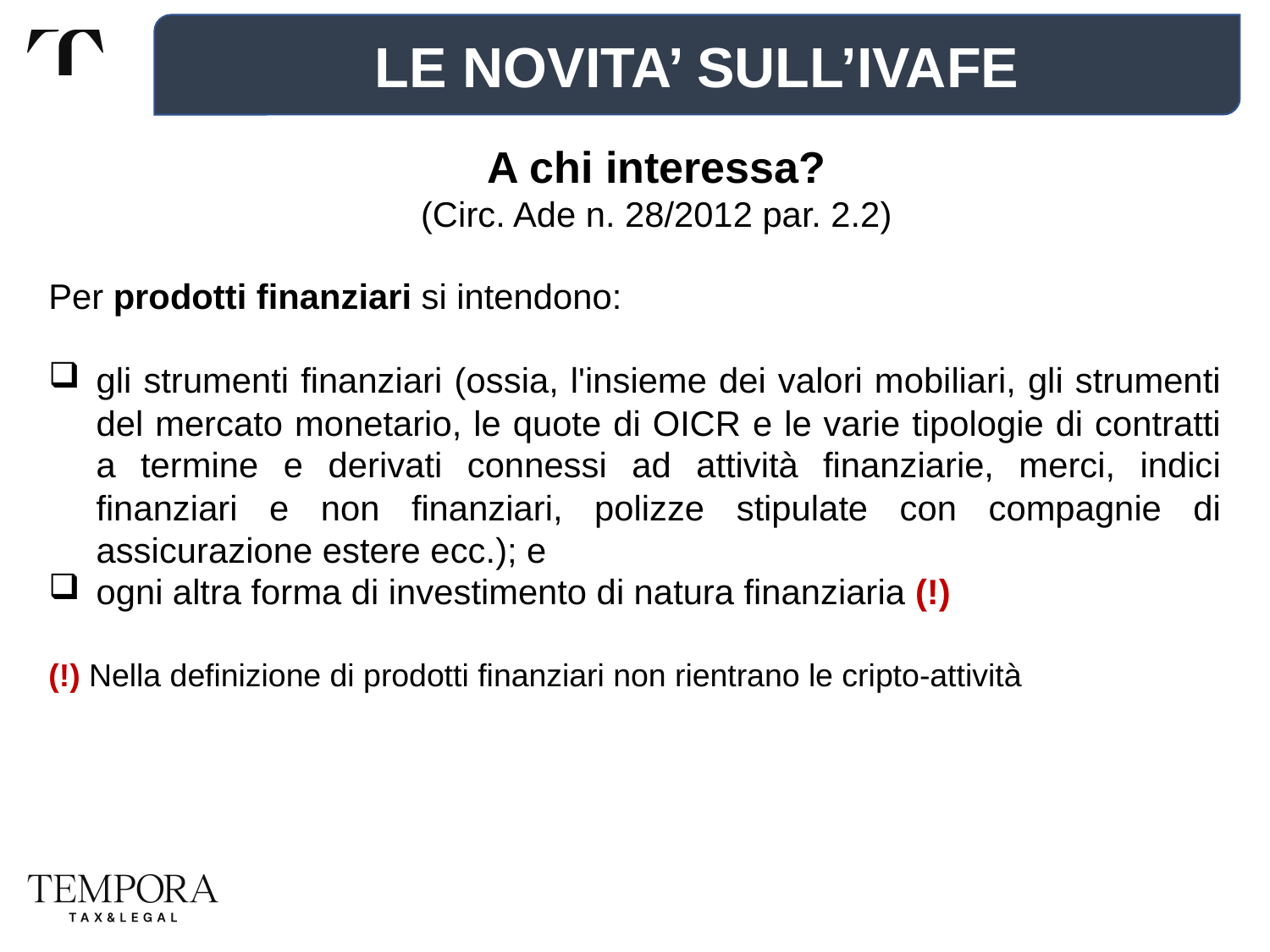

LE NOVITA’ SULL’IVAFE
A chi interessa?
(Circ. Ade n. 28/2012 par. 2.2)

Per prodotti finanziari si intendono:

gli strumenti finanziari (ossia, l'insieme dei valori mobiliari, gli strumenti del mercato monetario, le quote di OICR e le varie tipologie di contratti a termine e derivati connessi ad attività finanziarie, merci, indici finanziari e non finanziari, polizze stipulate con compagnie di assicurazione estere ecc.); e
ogni altra forma di investimento di natura finanziaria (!)

(!) Nella definizione di prodotti finanziari non rientrano le cripto-attività